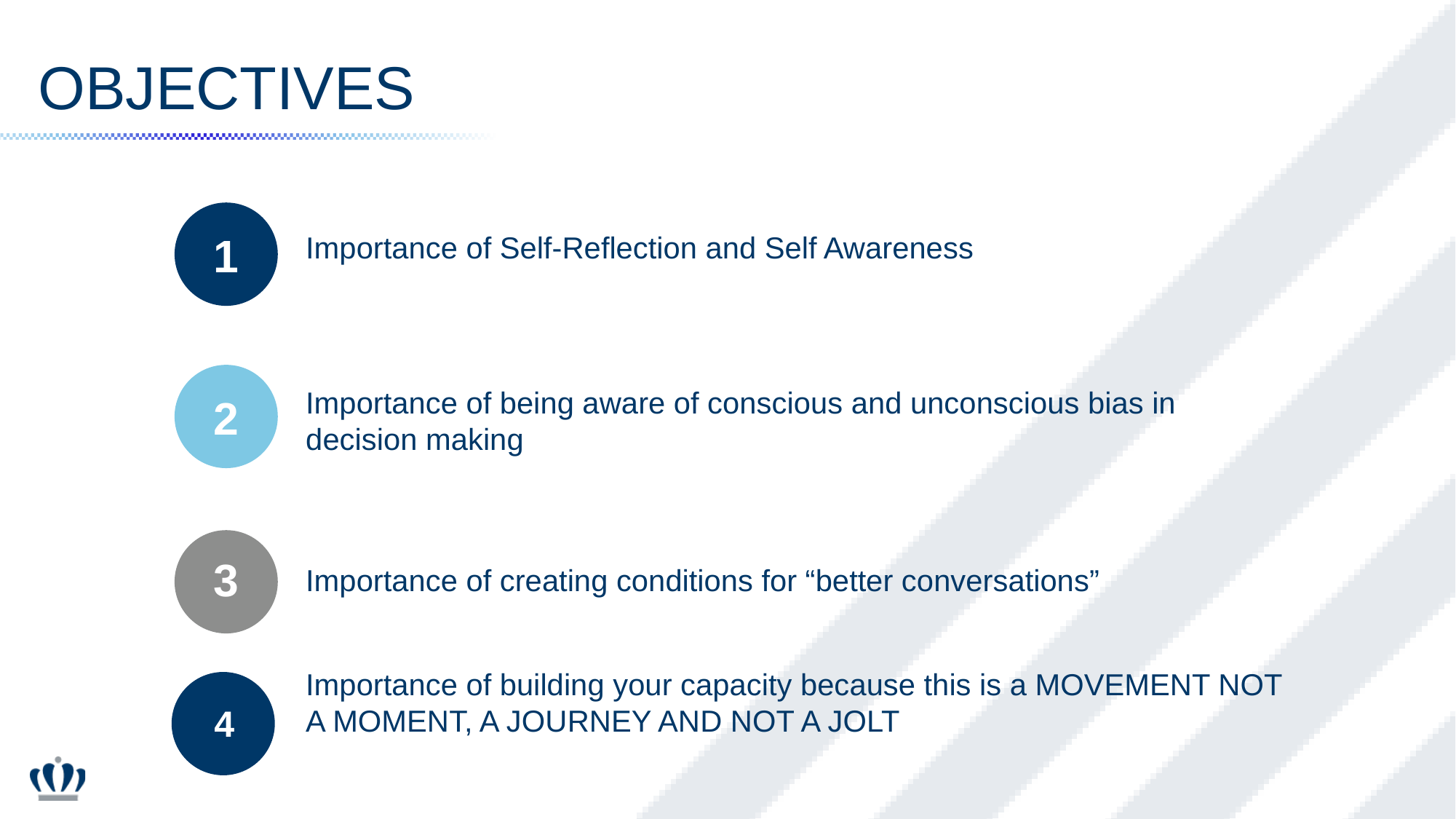

OBJECTIVES

1
Importance of Self-Reflection and Self Awareness

Importance of being aware of conscious and unconscious bias in decision making
2

3
Importance of creating conditions for “better conversations”
Importance of building your capacity because this is a MOVEMENT NOT A MOMENT, A JOURNEY AND NOT A JOLT

4